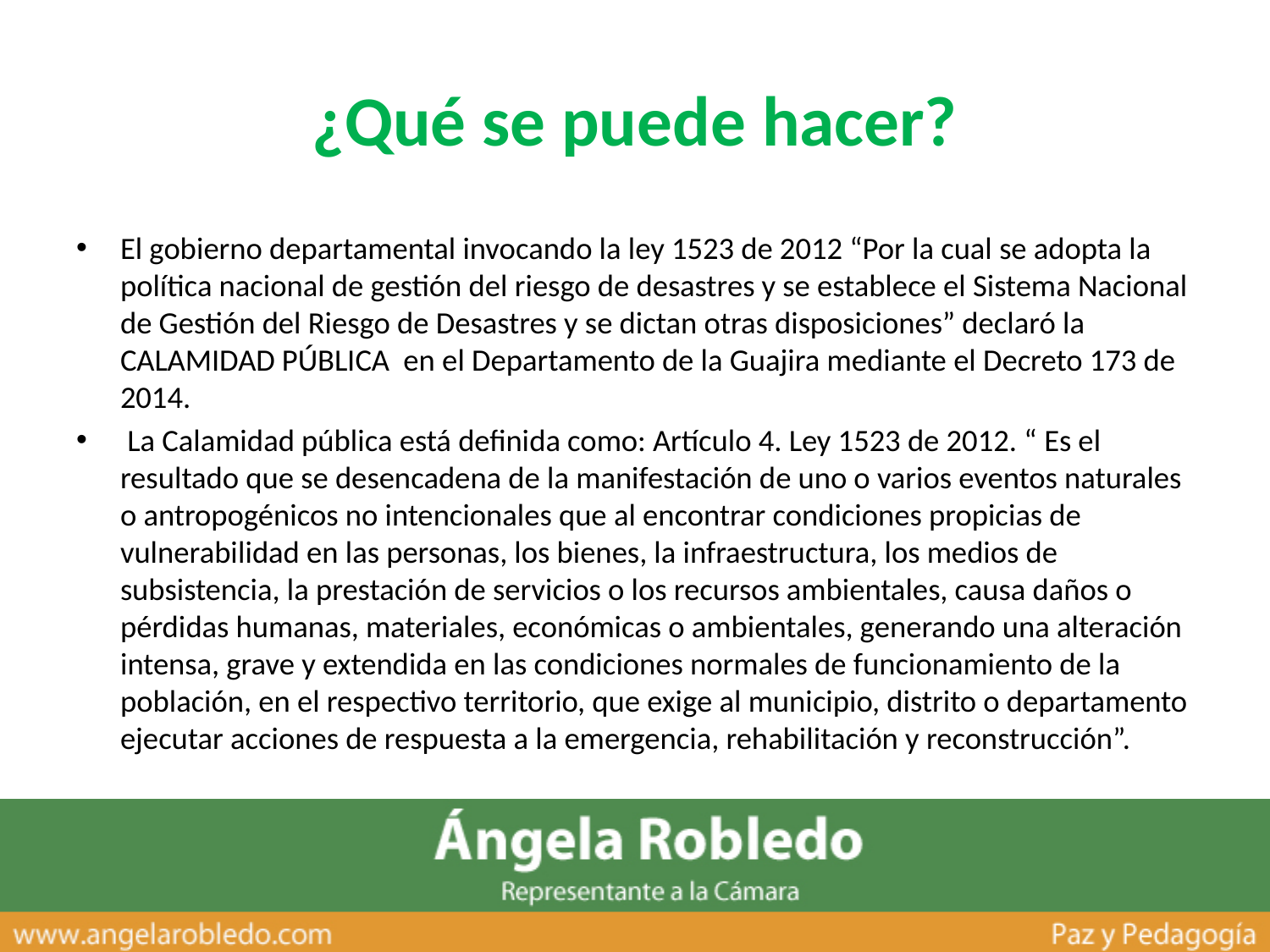

# ¿Qué se puede hacer?
El gobierno departamental invocando la ley 1523 de 2012 “Por la cual se adopta la política nacional de gestión del riesgo de desastres y se establece el Sistema Nacional de Gestión del Riesgo de Desastres y se dictan otras disposiciones” declaró la CALAMIDAD PÚBLICA  en el Departamento de la Guajira mediante el Decreto 173 de 2014.
 La Calamidad pública está definida como: Artículo 4. Ley 1523 de 2012. “ Es el resultado que se desencadena de la manifestación de uno o varios eventos naturales o antropogénicos no intencionales que al encontrar condiciones propicias de vulnerabilidad en las personas, los bienes, la infraestructura, los medios de subsistencia, la prestación de servicios o los recursos ambientales, causa daños o pérdidas humanas, materiales, económicas o ambientales, generando una alteración intensa, grave y extendida en las condiciones normales de funcionamiento de la población, en el respectivo territorio, que exige al municipio, distrito o departamento ejecutar acciones de respuesta a la emergencia, rehabilitación y reconstrucción”.